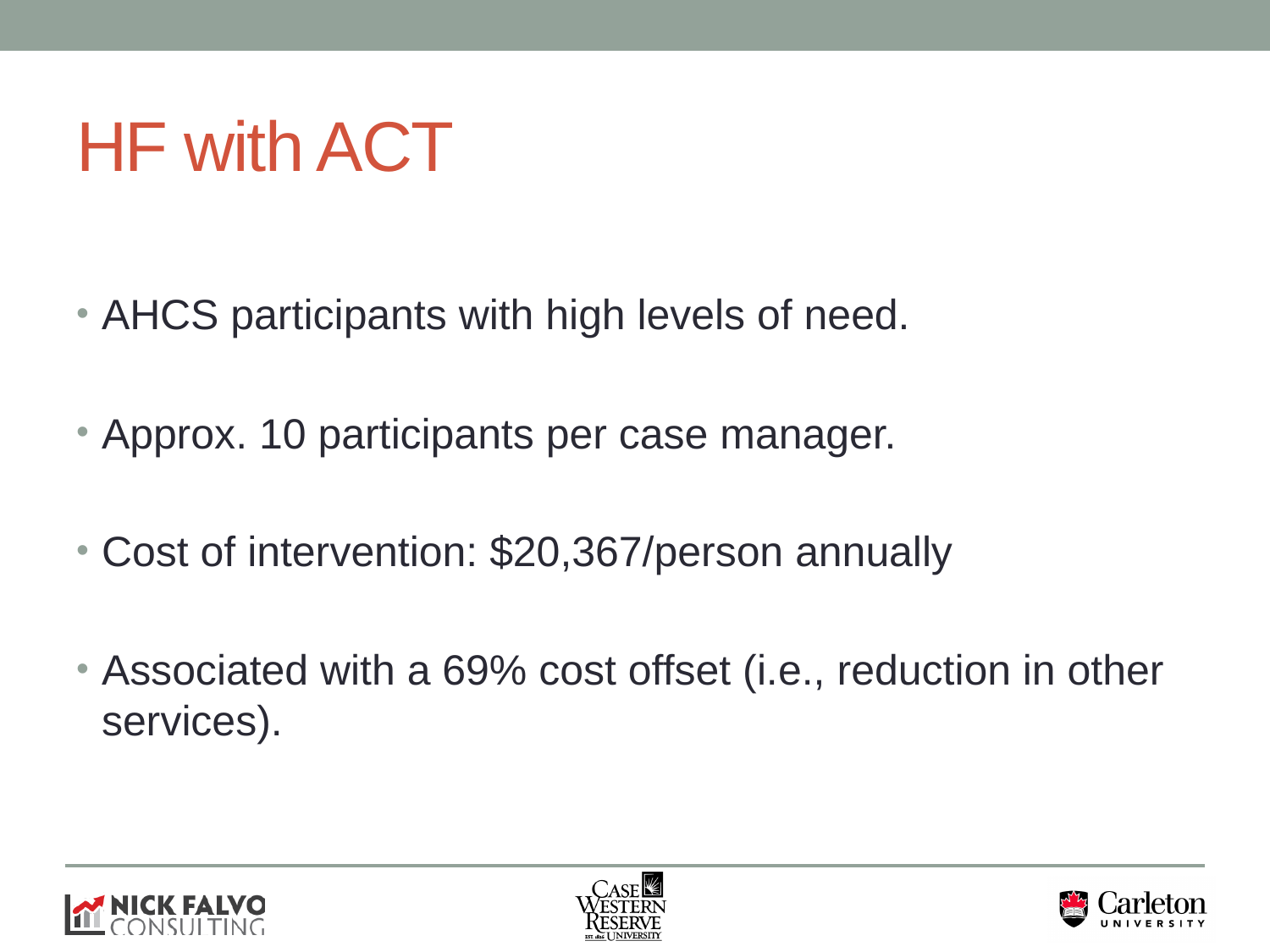

# HF with ACT

AHCS participants with high levels of need.

Approx. 10 participants per case manager.

Cost of intervention: $20,367/person annually

Associated with a 69% cost offset (i.e., reduction in other services).